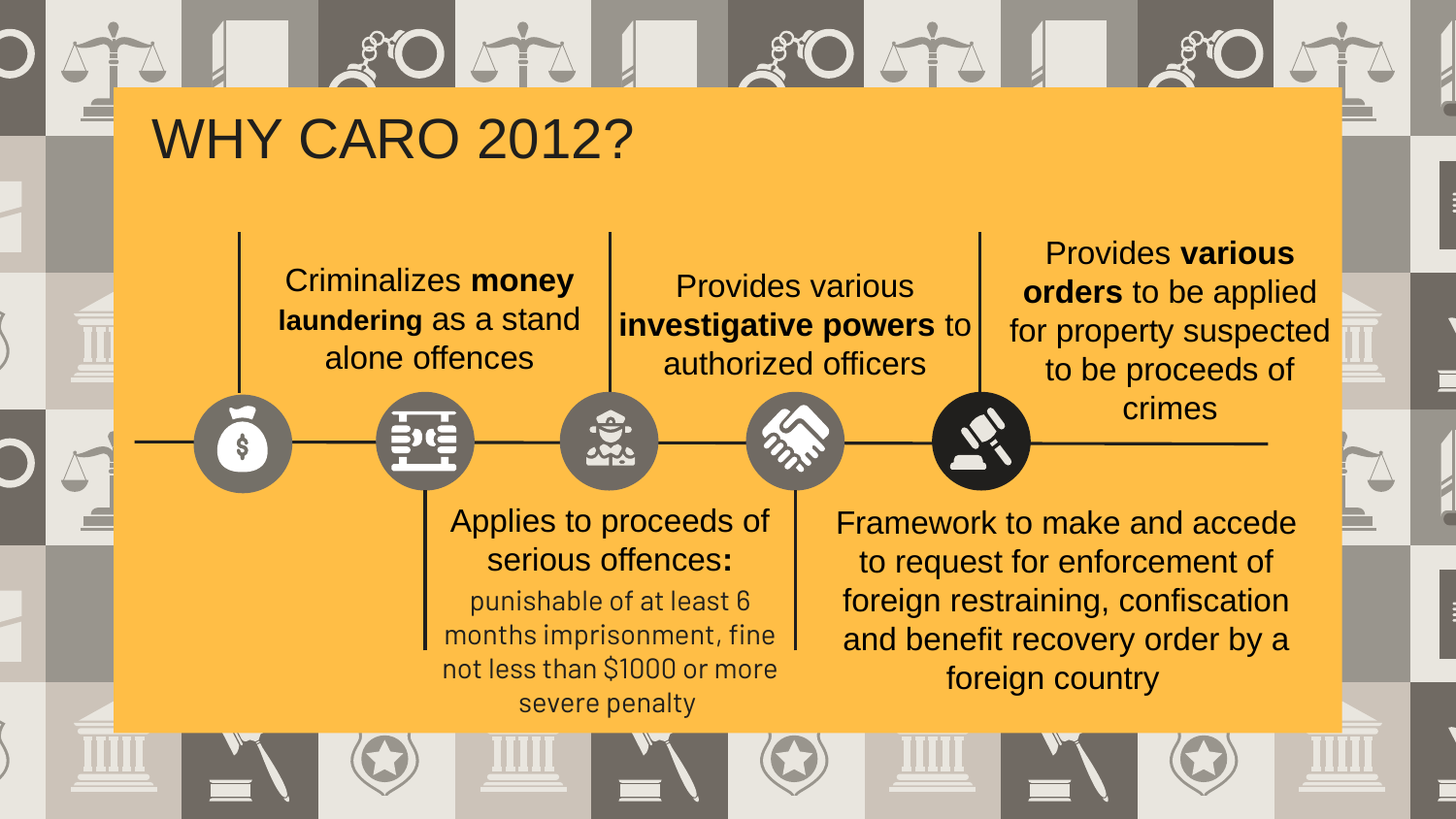

# WHY CARO 2012?
Provides various orders to be applied for property suspected to be proceeds of crimes
Criminalizes money laundering as a stand alone offences
Provides various investigative powers to authorized officers

Applies to proceeds of serious offences:

Framework to make and accede to request for enforcement of foreign restraining, confiscation and benefit recovery order by a foreign country
punishable of at least 6 months imprisonment, fine not less than $1000 or more severe penalty